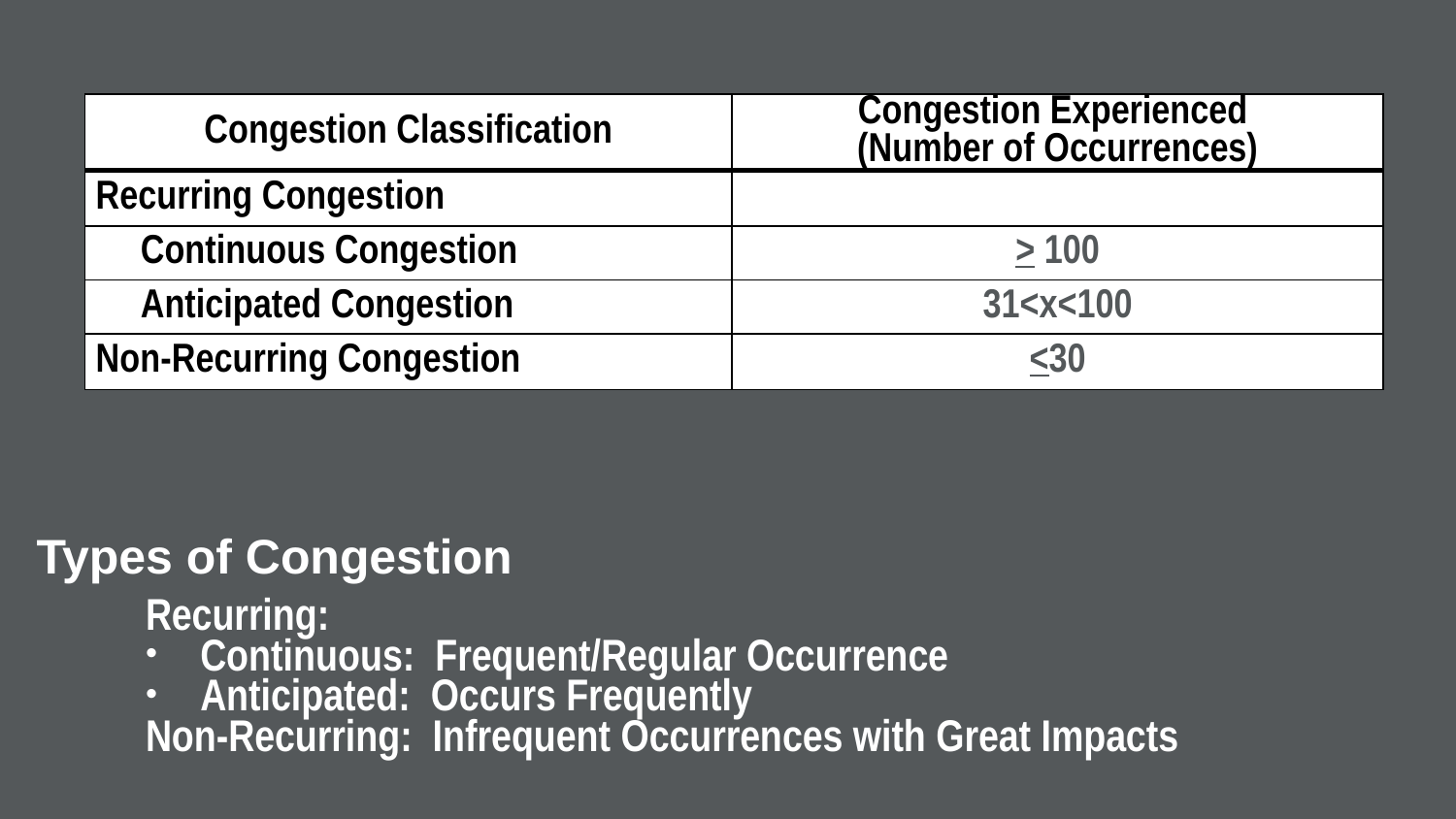

| Congestion Classification | Congestion Experienced (Number of Occurrences) |
| --- | --- |
| Recurring Congestion |  |
| Continuous Congestion | > 100 |
| Anticipated Congestion | 31<x<100 |
| Non-Recurring Congestion | <30 |
# Types of Congestion
Recurring:
Continuous:  Frequent/Regular Occurrence
Anticipated:  Occurs Frequently
Non-Recurring:  Infrequent Occurrences with Great Impacts